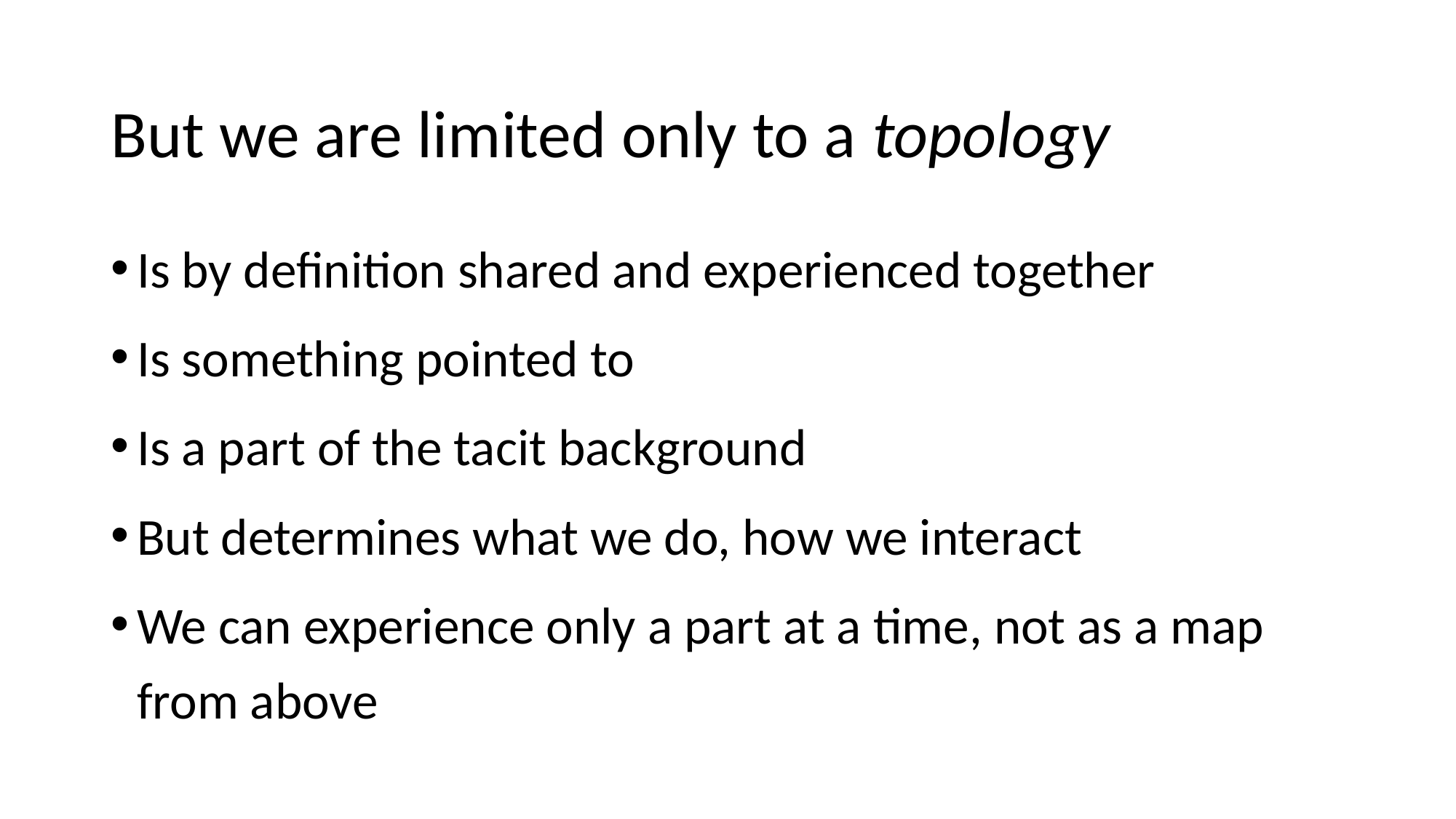

# But we are limited only to a topology
Is by definition shared and experienced together
Is something pointed to
Is a part of the tacit background
But determines what we do, how we interact
We can experience only a part at a time, not as a map from above